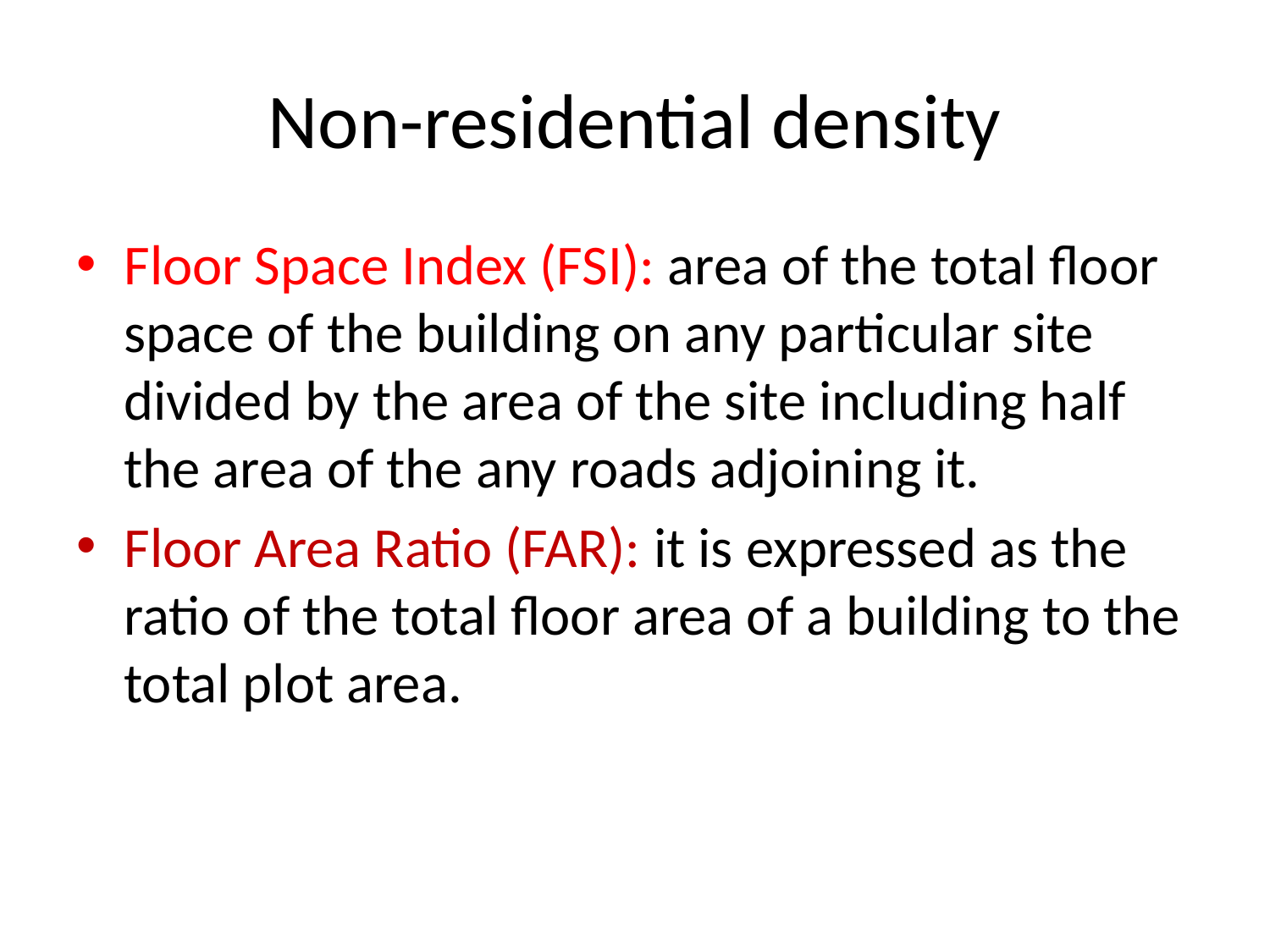

# Non-residential density
Floor Space Index (FSI): area of the total floor space of the building on any particular site divided by the area of the site including half the area of the any roads adjoining it.
Floor Area Ratio (FAR): it is expressed as the ratio of the total floor area of a building to the total plot area.